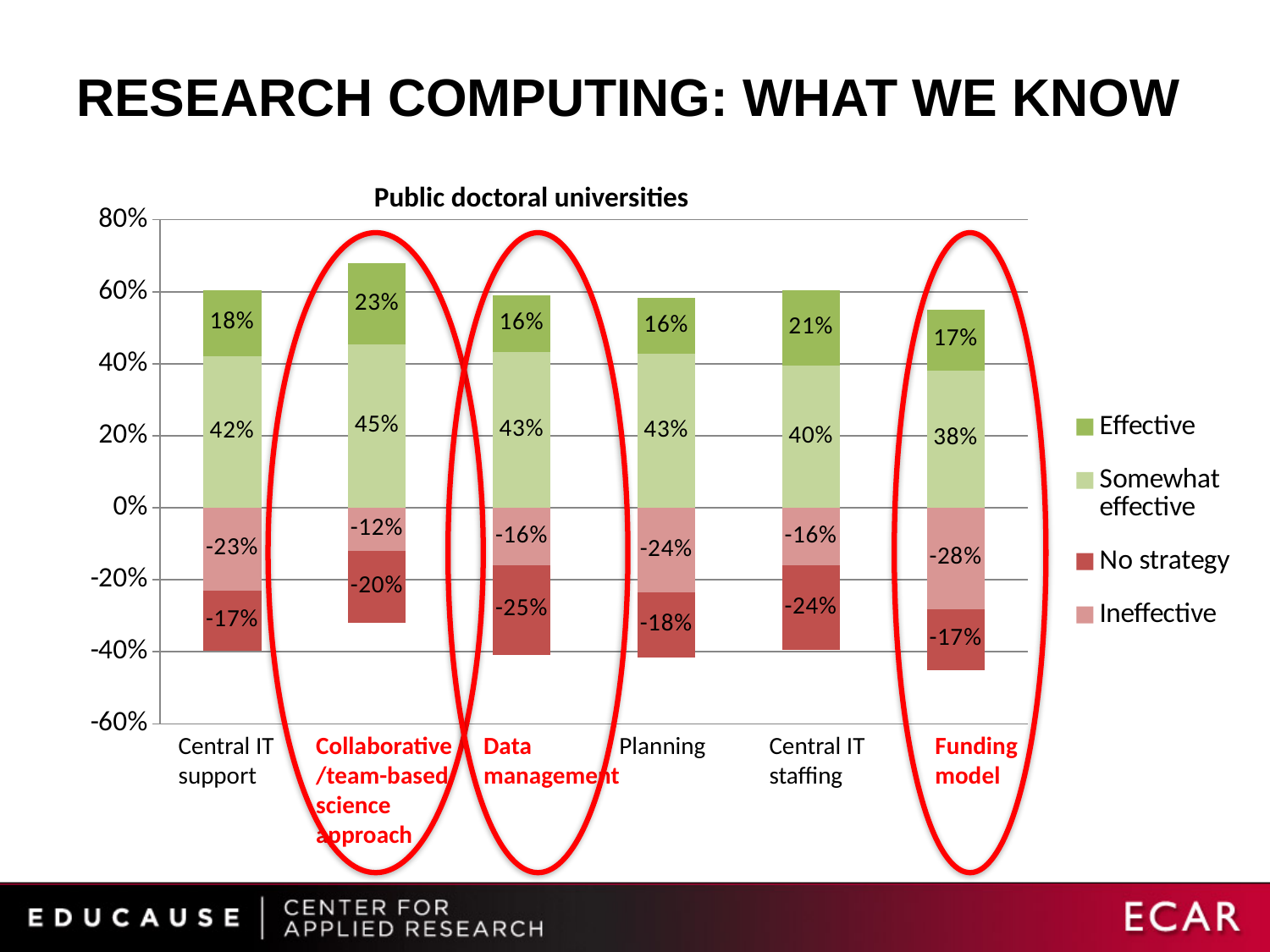

# Research computing: What we know
Public doctoral universities

### Chart

| Category | Ineffective | No strategy | Somewhat effective | Effective |
|---|---|---|---|---|
| Central IT support for research computing | -0.229 | -0.169 | 0.422 | 0.181 |
| Collaborative/team-based science approach | -0.12 | -0.2 | 0.453 | 0.227 |
| Data management for research computing | -0.159 | -0.25 | 0.432 | 0.159 |
| Planning for research computing | -0.236 | -0.18 | 0.427 | 0.157 |
| Central IT staffing for research computing | -0.16 | -0.235 | 0.395 | 0.21 |
| Funding model for research computing | -0.281 | -0.169 | 0.382 | 0.169 |

Central IT support
Collaborative/team-based science approach
Data management
Planning
Central IT staffing
Funding model